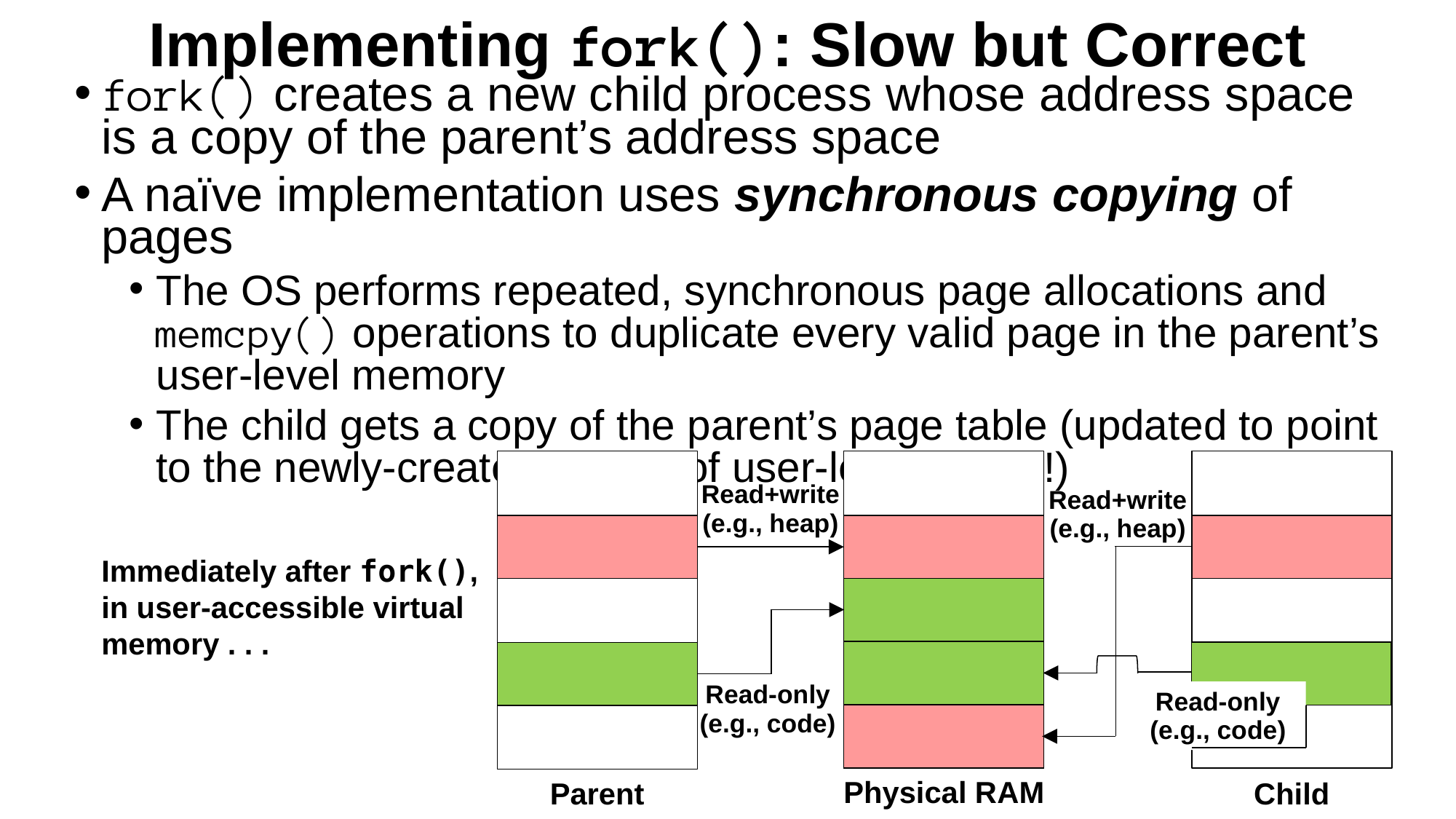

# Implementing fork(): Slow but Correct
fork() creates a new child process whose address space is a copy of the parent’s address space
A naïve implementation uses synchronous copying of pages
The OS performs repeated, synchronous page allocations and memcpy() operations to duplicate every valid page in the parent’s user-level memory
The child gets a copy of the parent’s page table (updated to point to the newly-created copies of user-level pages!)

Physical RAM
Parent
Child
Read+write (e.g., heap)
Read+write (e.g., heap)
Immediately after fork(), in user-accessible virtual memory . . .
Read-only (e.g., code)
Read-only (e.g., code)